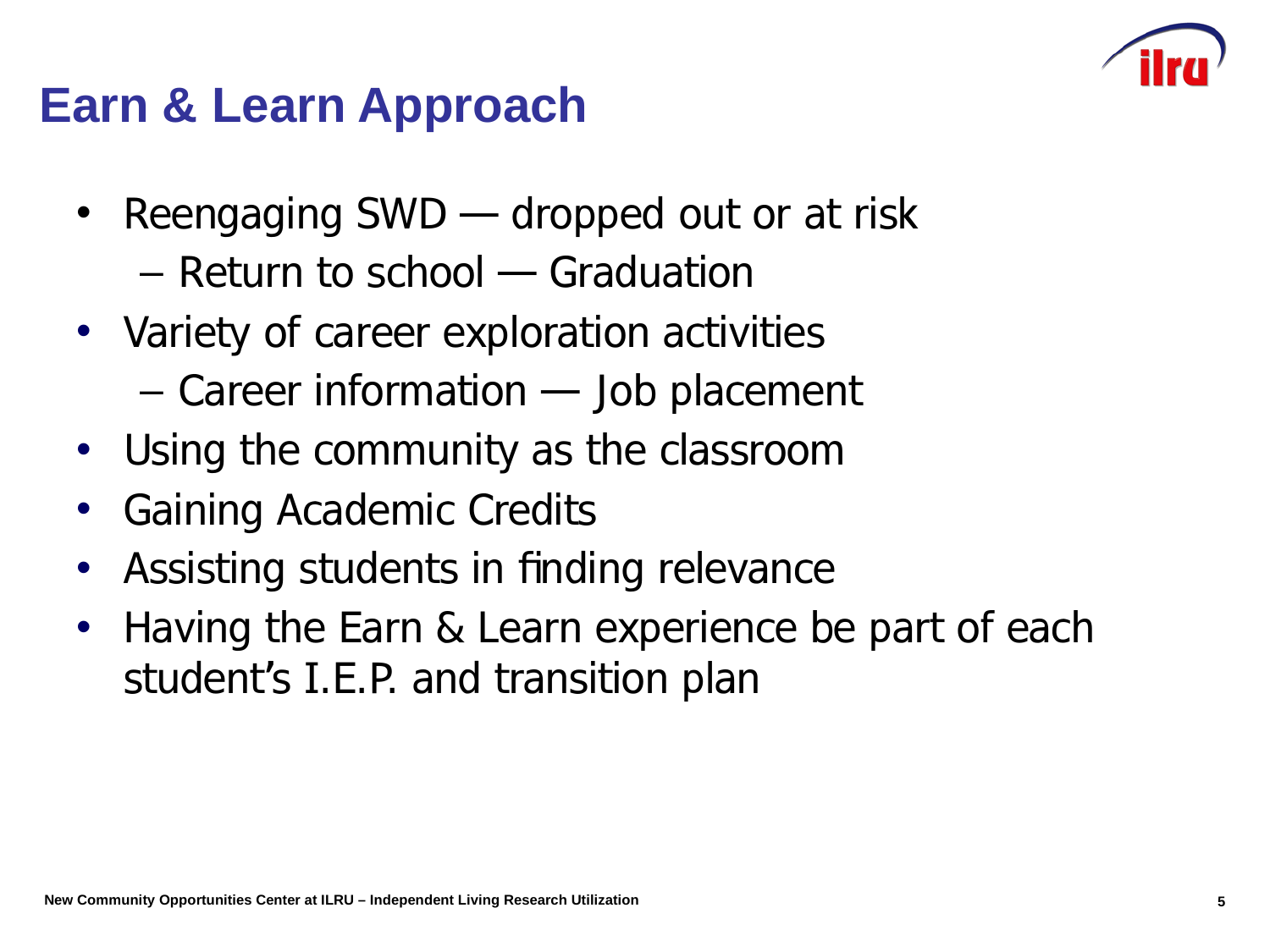

# Slide 5 Earn & Learn Approach
Reengaging SWD — dropped out or at risk
Return to school — Graduation
Variety of career exploration activities
Career information — Job placement
Using the community as the classroom
Gaining Academic Credits
Assisting students in finding relevance
Having the Earn & Learn experience be part of each student’s I.E.P. and transition plan

5